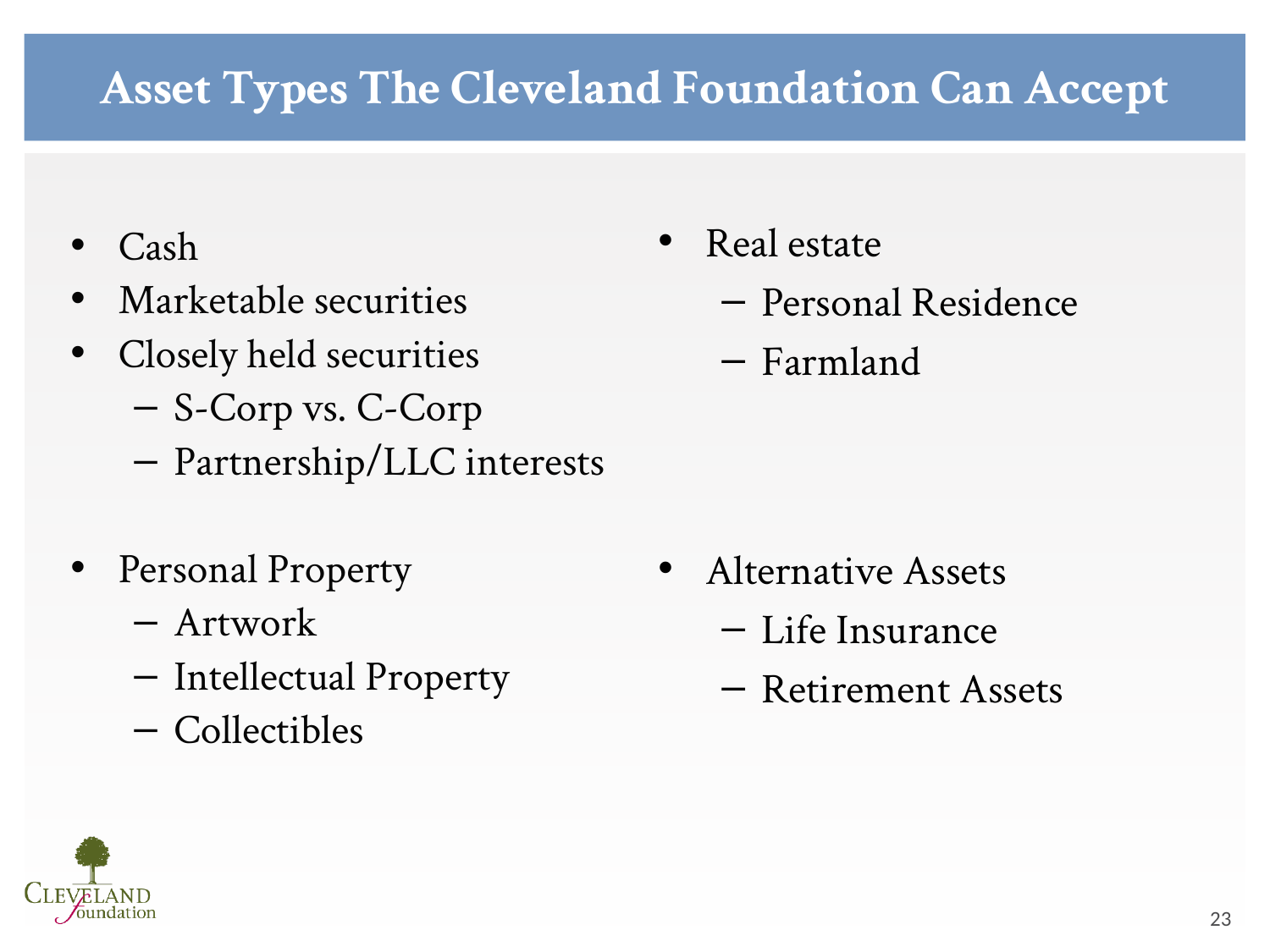

Asset Types The Cleveland Foundation Can Accept
Real estate
Personal Residence
Farmland

Cash
Marketable securities
Closely held securities
S-Corp vs. C-Corp
Partnership/LLC interests

Personal Property
Artwork
Intellectual Property
Collectibles

Alternative Assets
Life Insurance
Retirement Assets